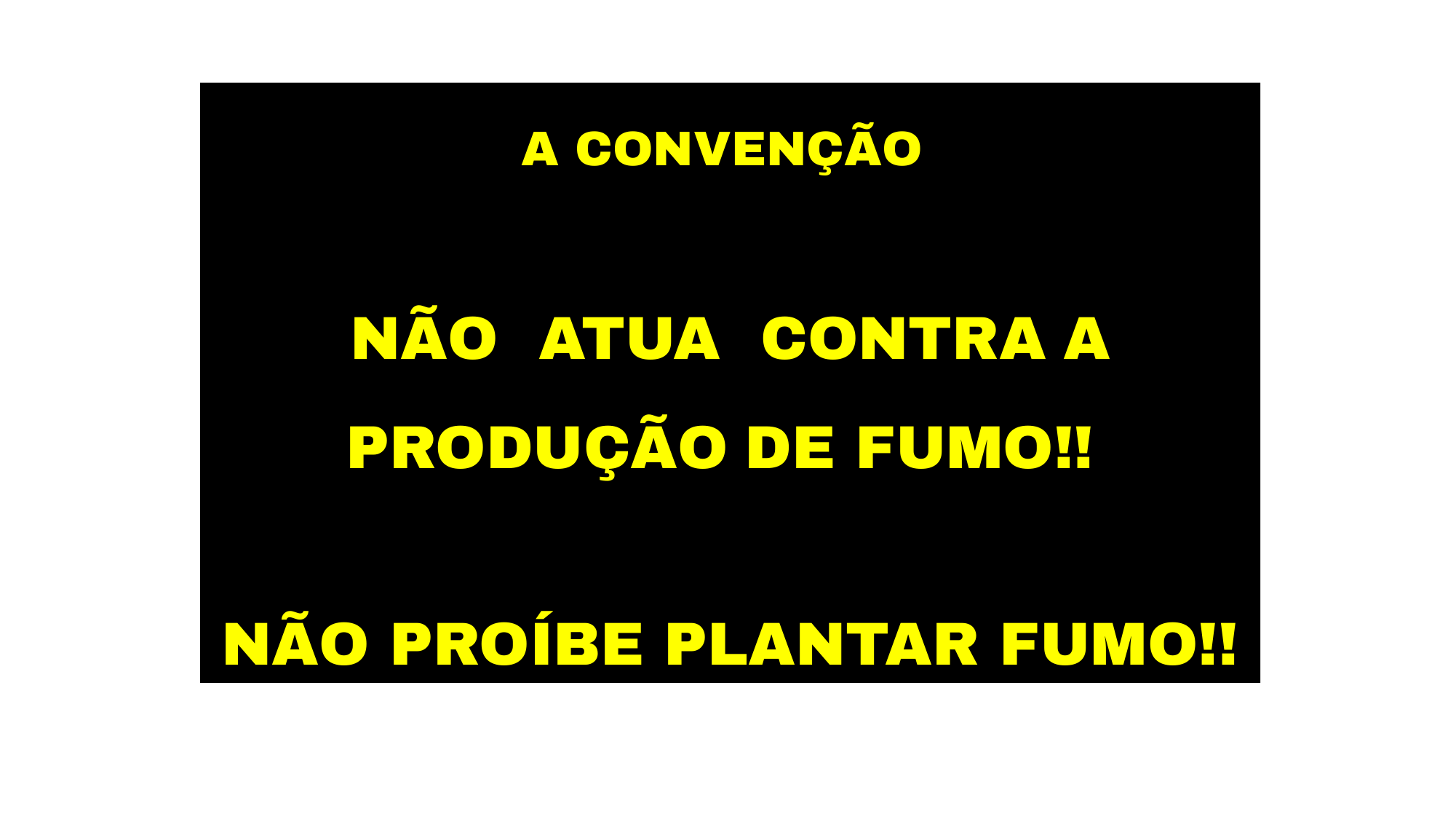

A CONVENÇÃO

NÃO  ATUA  CONTRA A PRODUÇÃO DE FUMO!!

NÃO PROÍBE PLANTAR FUMO!!